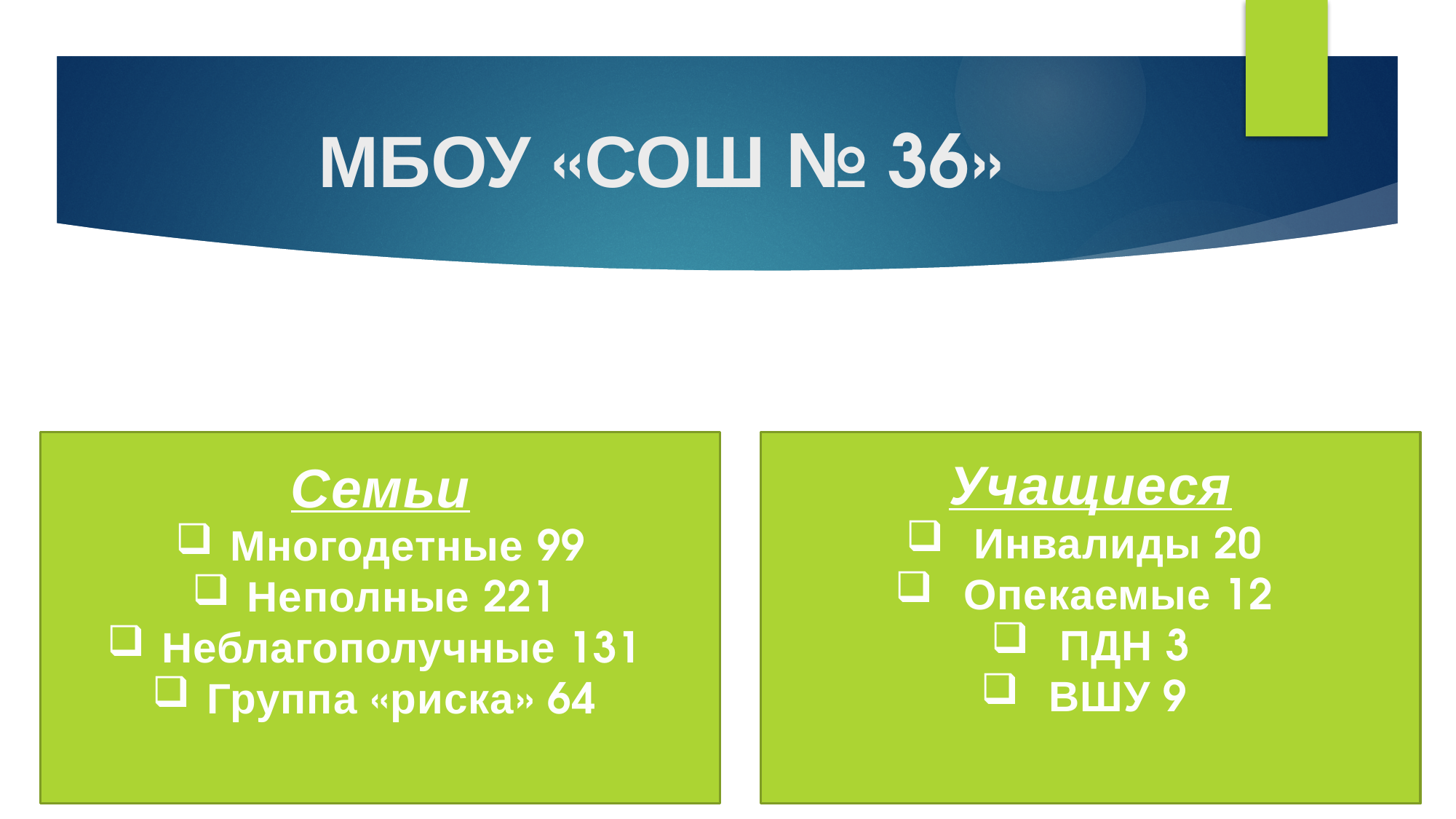

# МБОУ «СОШ № 36»

Учащиеся
Инвалиды 20
Опекаемые 12
ПДН 3
ВШУ 9

Семьи
Многодетные 99
Неполные 221
Неблагополучные 131
Группа «риска» 64